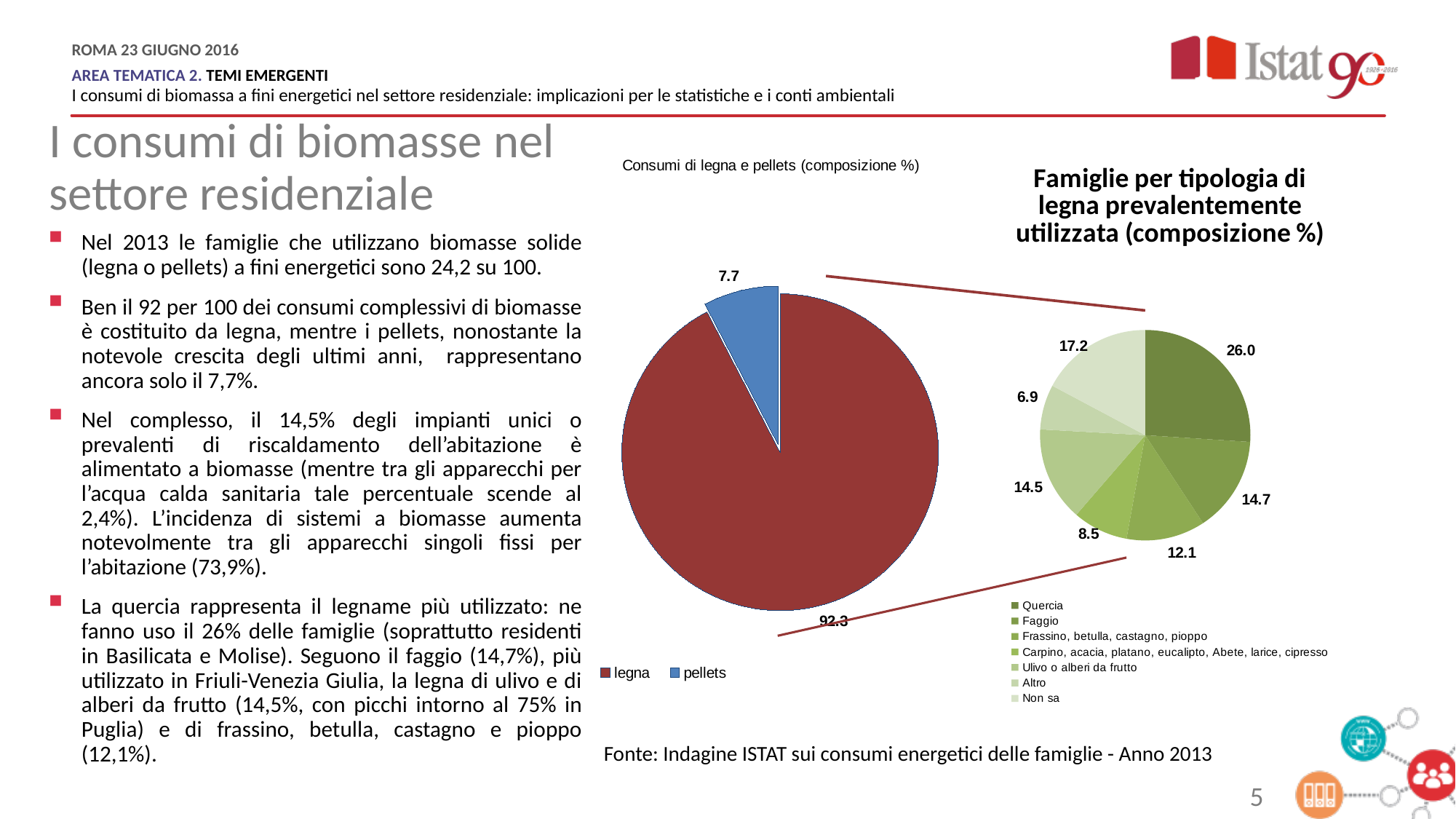

I consumi di biomasse nel settore residenziale

### Chart: Famiglie per tipologia di legna prevalentemente utilizzata (composizione %)

| Category |  |
|---|---|
| Quercia | 26.0 |
| Faggio | 14.7 |
| Frassino, betulla, castagno, pioppo | 12.1 |
| Carpino, acacia, platano, eucalipto, Abete, larice, cipresso | 8.5 |
| Ulivo o alberi da frutto | 14.5 |
| Altro | 6.9 |
| Non sa | 17.2 |

### Chart:  Consumi di legna e pellets (composizione %)

| Category |  |
|---|---|
| legna | 92.34945779163847 |
| pellets | 7.650542208361534 |
Nel 2013 le famiglie che utilizzano biomasse solide (legna o pellets) a fini energetici sono 24,2 su 100.
Ben il 92 per 100 dei consumi complessivi di biomasse è costituito da legna, mentre i pellets, nonostante la notevole crescita degli ultimi anni,  rappresentano ancora solo il 7,7%.
Nel complesso, il 14,5% degli impianti unici o prevalenti di riscaldamento dell’abitazione è alimentato a biomasse (mentre tra gli apparecchi per l’acqua calda sanitaria tale percentuale scende al 2,4%). L’incidenza di sistemi a biomasse aumenta notevolmente tra gli apparecchi singoli fissi per l’abitazione (73,9%).
La quercia rappresenta il legname più utilizzato: ne fanno uso il 26% delle famiglie (soprattutto residenti in Basilicata e Molise). Seguono il faggio (14,7%), più utilizzato in Friuli-Venezia Giulia, la legna di ulivo e di alberi da frutto (14,5%, con picchi intorno al 75% in Puglia) e di frassino, betulla, castagno e pioppo (12,1%).

Fonte: Indagine ISTAT sui consumi energetici delle famiglie - Anno 2013
5